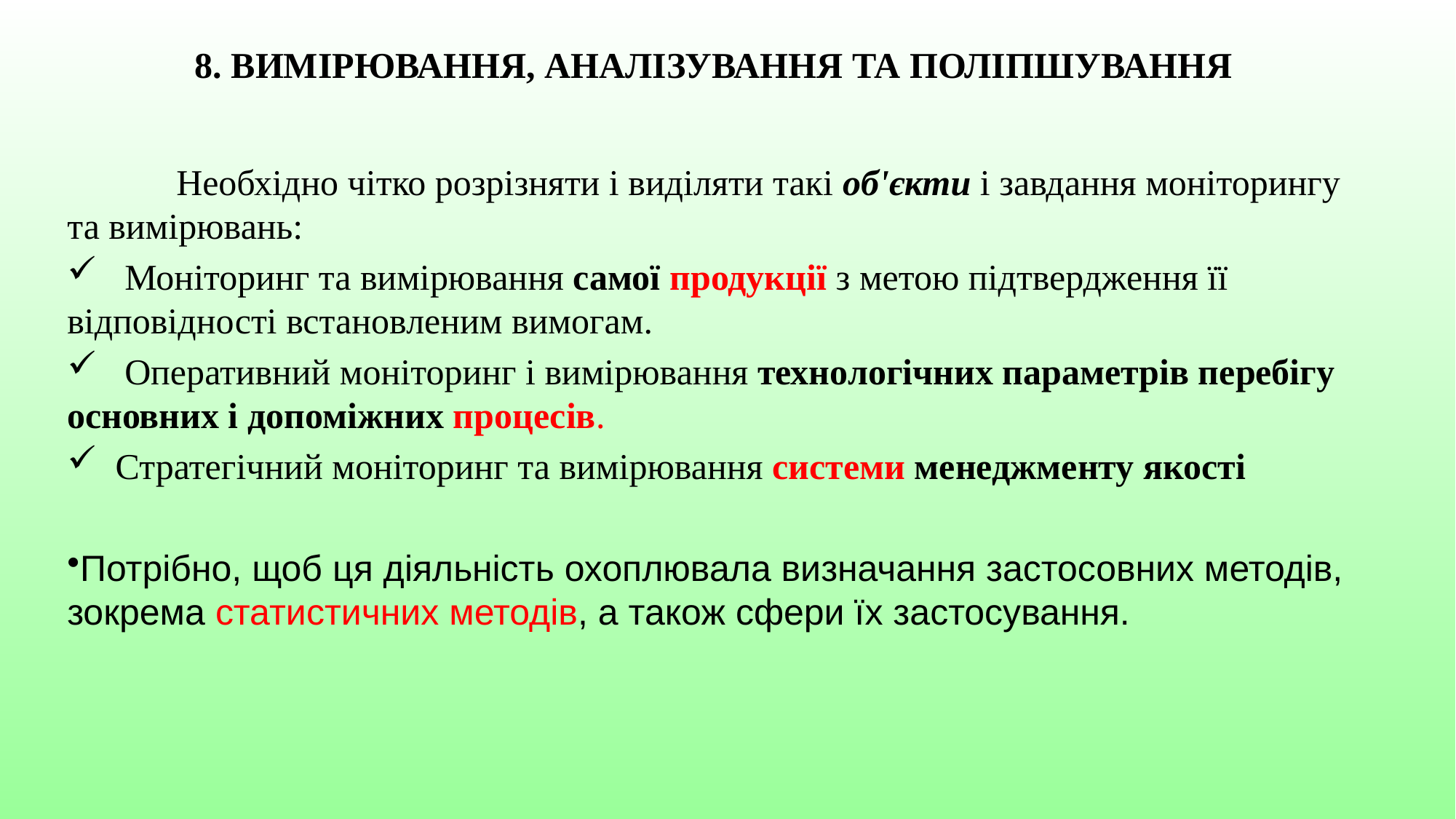

# 8. ВИМІРЮВАННЯ, АНАЛІЗУВАННЯ ТА ПОЛІПШУВАННЯ
	Необхідно чітко розрізняти і виділяти такі об'єкти і завдання моніторингу та вимірювань:
   Моніторинг та вимірювання самої продукції з метою підтвердження її відповідності встановленим вимогам.
   Оперативний моніторинг і вимірювання технологічних параметрів перебігу основних і допоміжних процесів.
  Стратегічний моніторинг та вимірювання системи менеджменту якості

Потрібно, щоб ця діяльність охоплювала визначання застосовних методів, зокрема статистичних методів, а також сфери їх застосування.